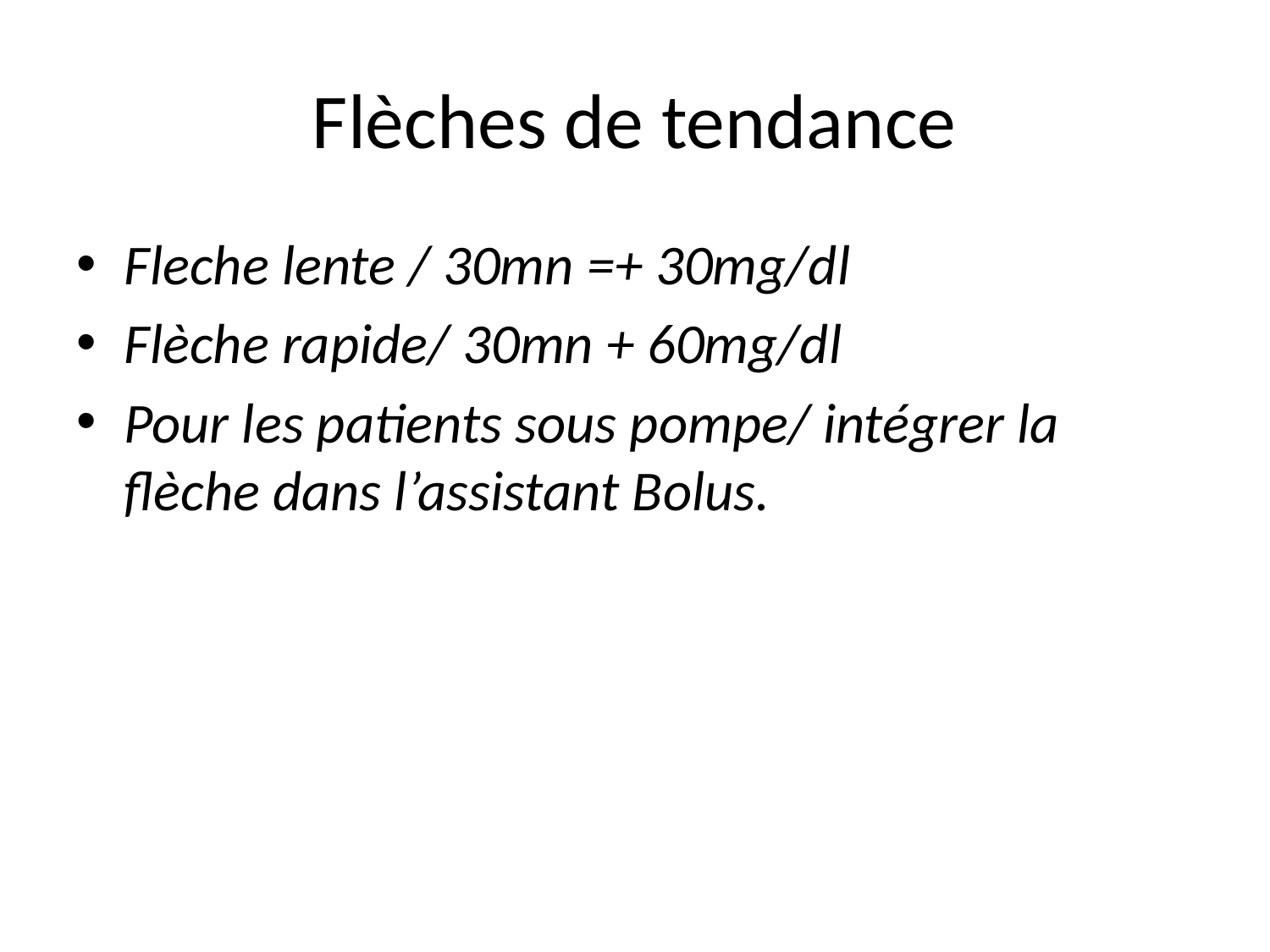

# Flèches de tendance
Fleche lente / 30mn =+ 30mg/dl
Flèche rapide/ 30mn + 60mg/dl
Pour les patients sous pompe/ intégrer la flèche dans l’assistant Bolus.